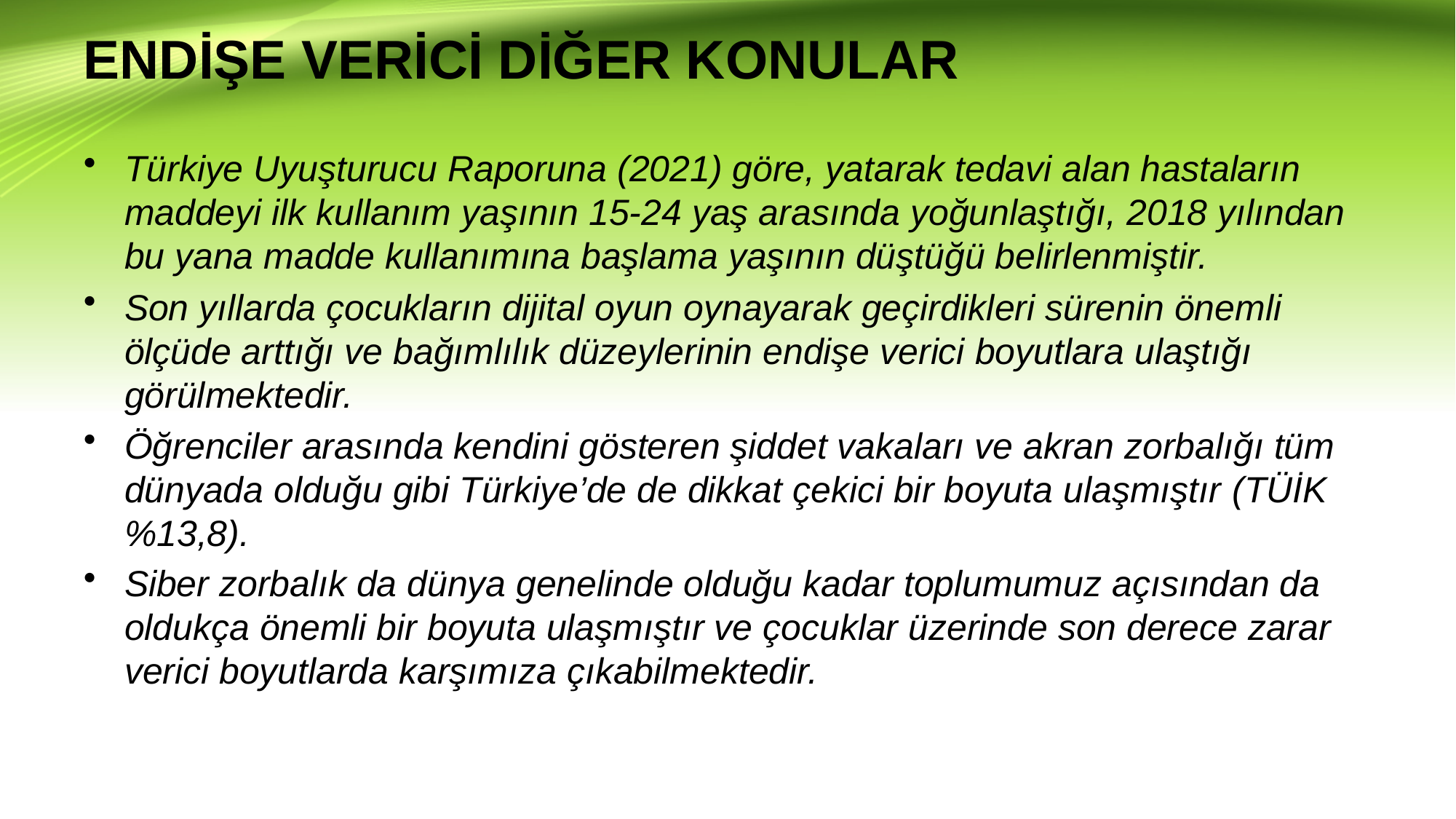

# ENDİŞE VERİCİ DİĞER KONULAR
Türkiye Uyuşturucu Raporuna (2021) göre, yatarak tedavi alan hastaların maddeyi ilk kullanım yaşının 15-24 yaş arasında yoğunlaştığı, 2018 yılından bu yana madde kullanımına başlama yaşının düştüğü belirlenmiştir.
Son yıllarda çocukların dijital oyun oynayarak geçirdikleri sürenin önemli ölçüde arttığı ve bağımlılık düzeylerinin endişe verici boyutlara ulaştığı görülmektedir.
Öğrenciler arasında kendini gösteren şiddet vakaları ve akran zorbalığı tüm dünyada olduğu gibi Türkiye’de de dikkat çekici bir boyuta ulaşmıştır (TÜİK %13,8).
Siber zorbalık da dünya genelinde olduğu kadar toplumumuz açısından da oldukça önemli bir boyuta ulaşmıştır ve çocuklar üzerinde son derece zarar verici boyutlarda karşımıza çıkabilmektedir.